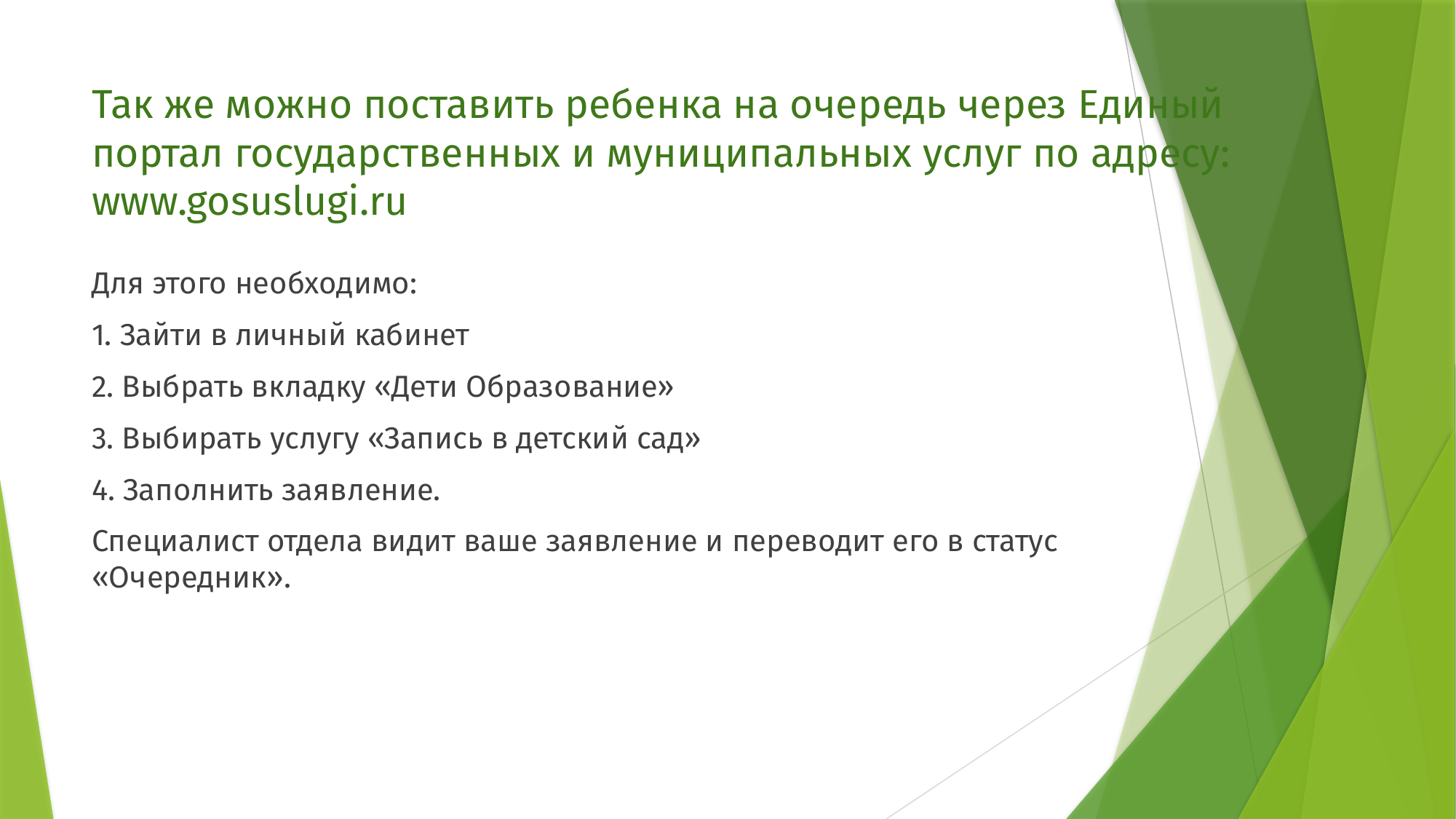

# Так же можно поставить ребенка на очередь через Единый портал государственных и муниципальных услуг по адресу: www.gosuslugi.ru
Для этого необходимо:
1. Зайти в личный кабинет
2. Выбрать вкладку «Дети Образование»
3. Выбирать услугу «Запись в детский сад»
4. Заполнить заявление.
Специалист отдела видит ваше заявление и переводит его в статус «Очередник».